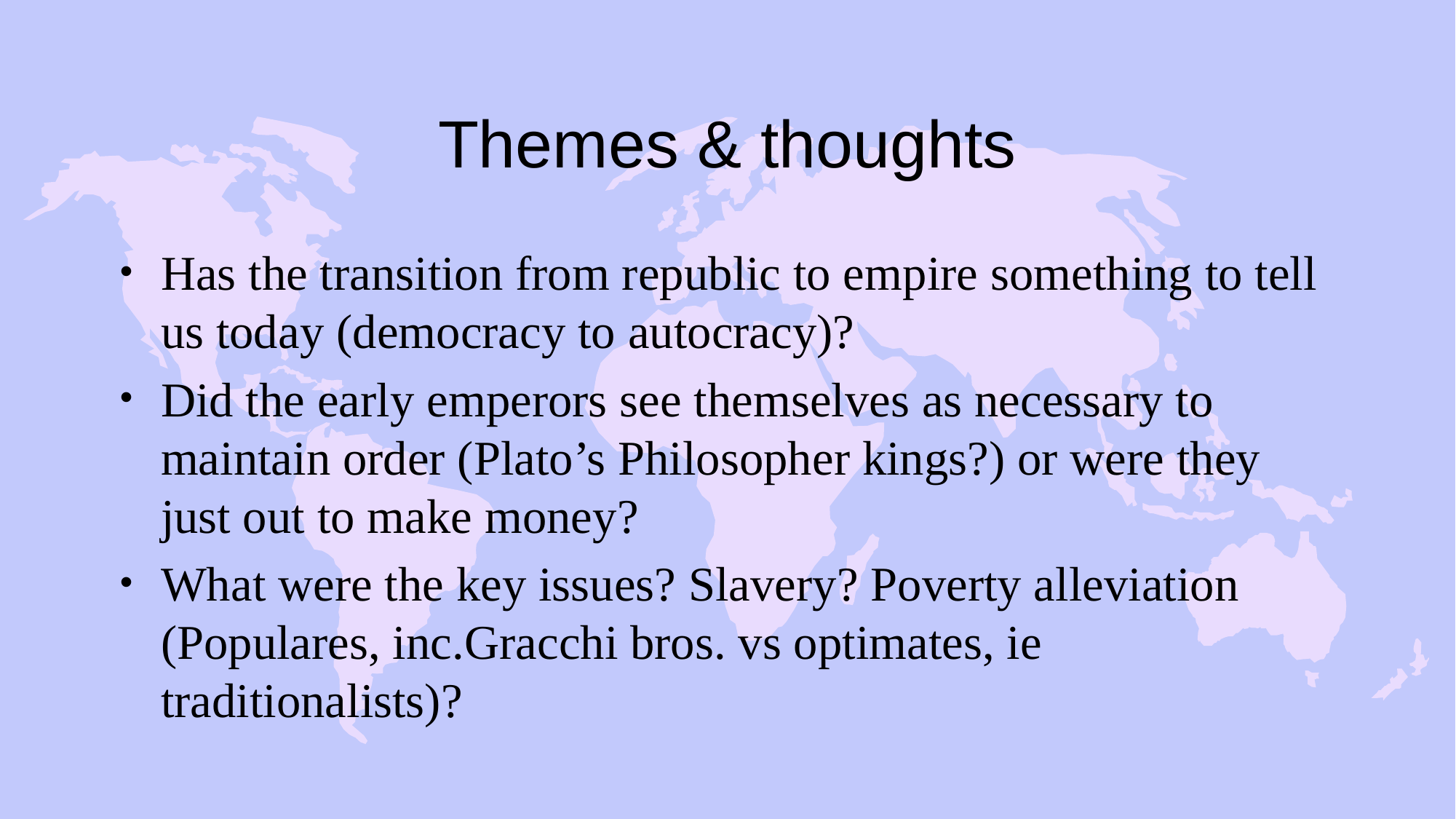

# Themes & thoughts
Has the transition from republic to empire something to tell us today (democracy to autocracy)?
Did the early emperors see themselves as necessary to maintain order (Plato’s Philosopher kings?) or were they just out to make money?
What were the key issues? Slavery? Poverty alleviation (Populares, inc.Gracchi bros. vs optimates, ie traditionalists)?